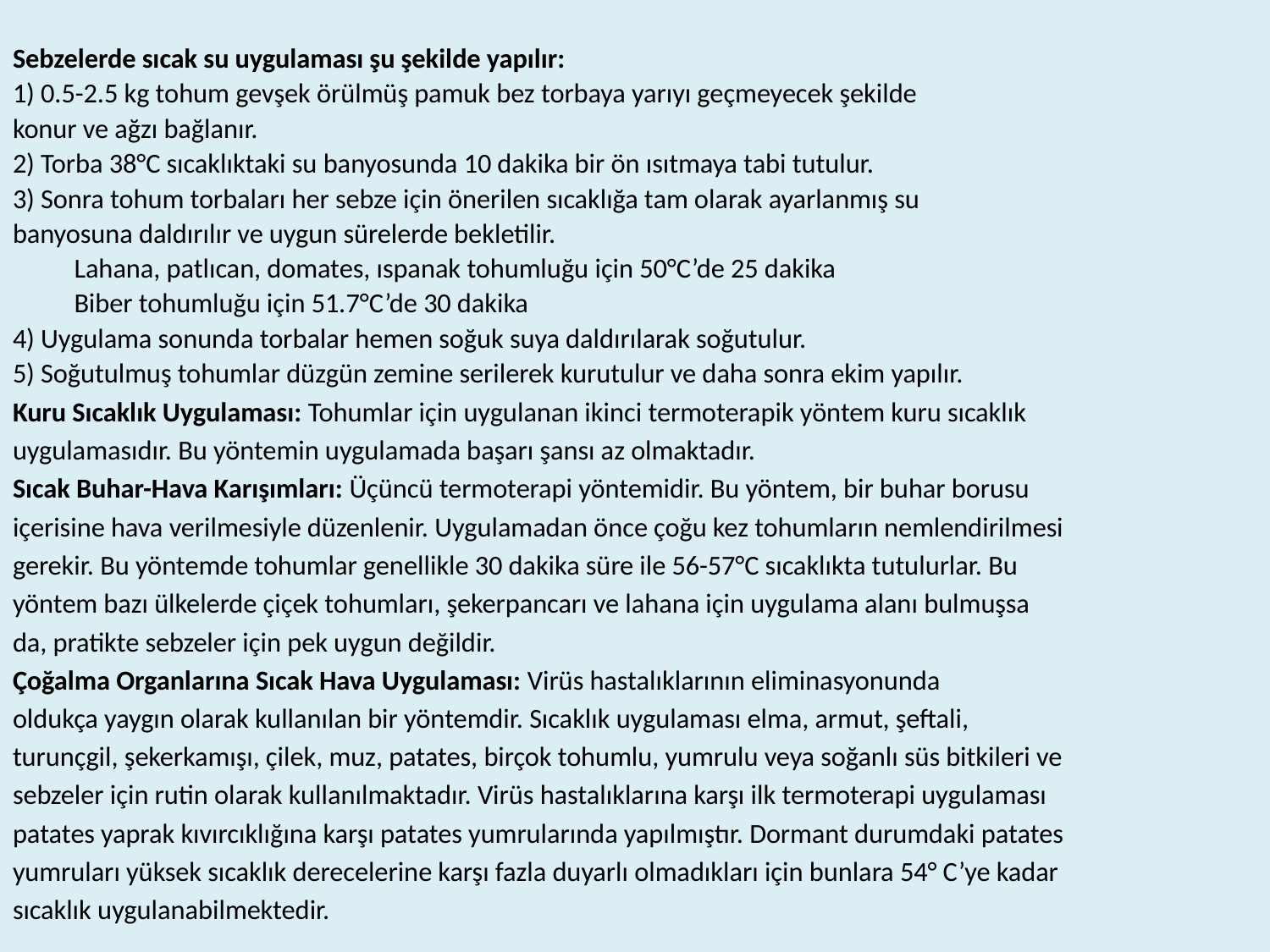

Sebzelerde sıcak su uygulaması şu şekilde yapılır:
1) 0.5-2.5 kg tohum gevşek örülmüş pamuk bez torbaya yarıyı geçmeyecek şekilde
konur ve ağzı bağlanır.
2) Torba 38°C sıcaklıktaki su banyosunda 10 dakika bir ön ısıtmaya tabi tutulur.
3) Sonra tohum torbaları her sebze için önerilen sıcaklığa tam olarak ayarlanmış su
banyosuna daldırılır ve uygun sürelerde bekletilir.
          Lahana, patlıcan, domates, ıspanak tohumluğu için 50°C’de 25 dakika
          Biber tohumluğu için 51.7°C’de 30 dakika
4) Uygulama sonunda torbalar hemen soğuk suya daldırılarak soğutulur.
5) Soğutulmuş tohumlar düzgün zemine serilerek kurutulur ve daha sonra ekim yapılır.
Kuru Sıcaklık Uygulaması: Tohumlar için uygulanan ikinci termoterapik yöntem kuru sıcaklık
uygulamasıdır. Bu yöntemin uygulamada başarı şansı az olmaktadır.
Sıcak Buhar-Hava Karışımları: Üçüncü termoterapi yöntemidir. Bu yöntem, bir buhar borusu
içerisine hava verilmesiyle düzenlenir. Uygulamadan önce çoğu kez tohumların nemlendirilmesi
gerekir. Bu yöntemde tohumlar genellikle 30 dakika süre ile 56-57°C sıcaklıkta tutulurlar. Bu
yöntem bazı ülkelerde çiçek tohumları, şekerpancarı ve lahana için uygulama alanı bulmuşsa
da, pratikte sebzeler için pek uygun değildir.
Çoğalma Organlarına Sıcak Hava Uygulaması: Virüs hastalıklarının eliminasyonunda
oldukça yaygın olarak kullanılan bir yöntemdir. Sıcaklık uygulaması elma, armut, şeftali,
turunçgil, şekerkamışı, çilek, muz, patates, birçok tohumlu, yumrulu veya soğanlı süs bitkileri ve
sebzeler için rutin olarak kullanılmaktadır. Virüs hastalıklarına karşı ilk termoterapi uygulaması
patates yaprak kıvırcıklığına karşı patates yumrularında yapılmıştır. Dormant durumdaki patates
yumruları yüksek sıcaklık derecelerine karşı fazla duyarlı olmadıkları için bunlara 54° C’ye kadar
sıcaklık uygulanabilmektedir.